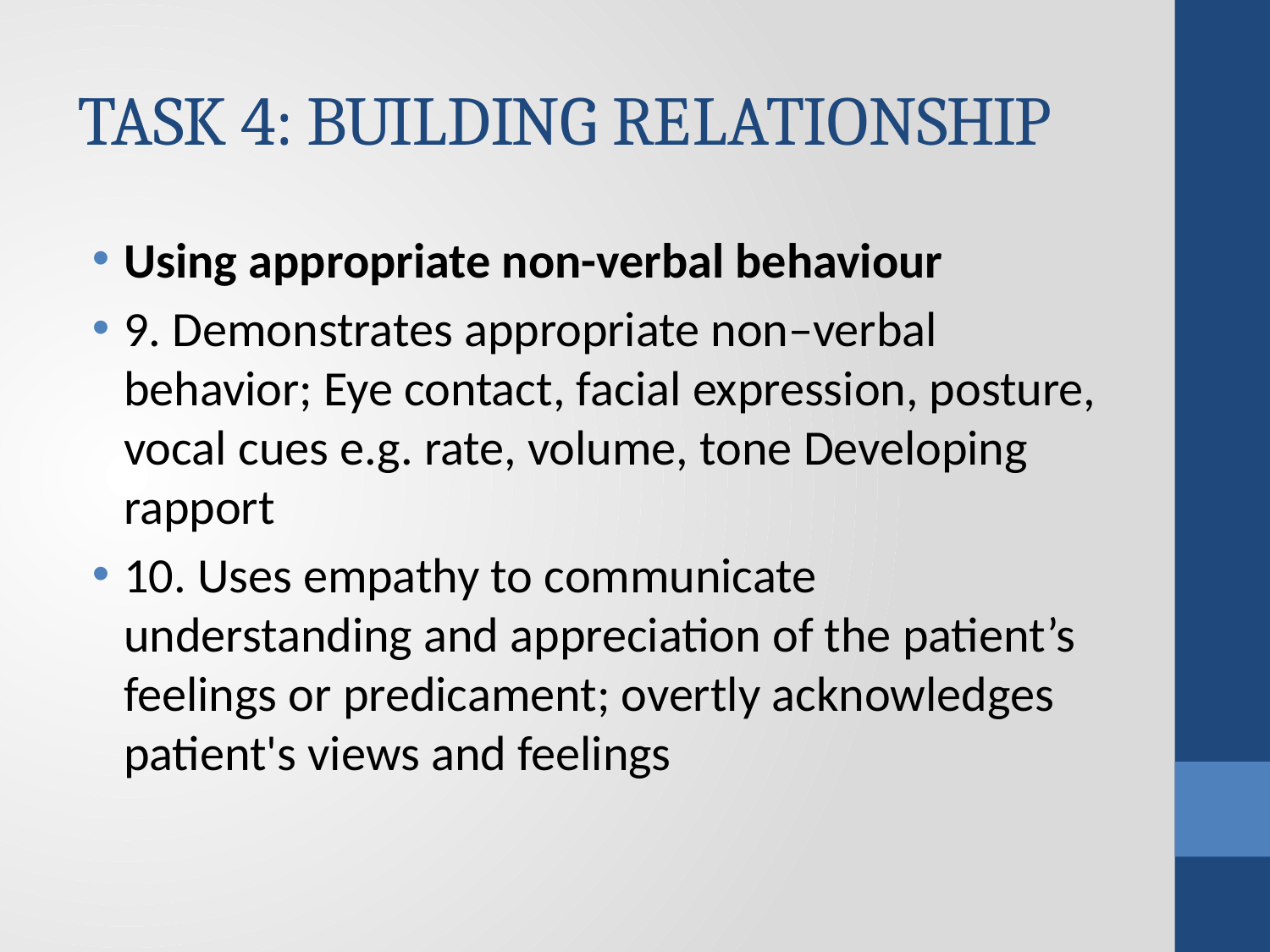

# TASK 4: BUILDING RELATIONSHIP
Using appropriate non-verbal behaviour
9. Demonstrates appropriate non–verbal behavior; Eye contact, facial expression, posture, vocal cues e.g. rate, volume, tone Developing rapport
10. Uses empathy to communicate understanding and appreciation of the patient’s feelings or predicament; overtly acknowledges patient's views and feelings